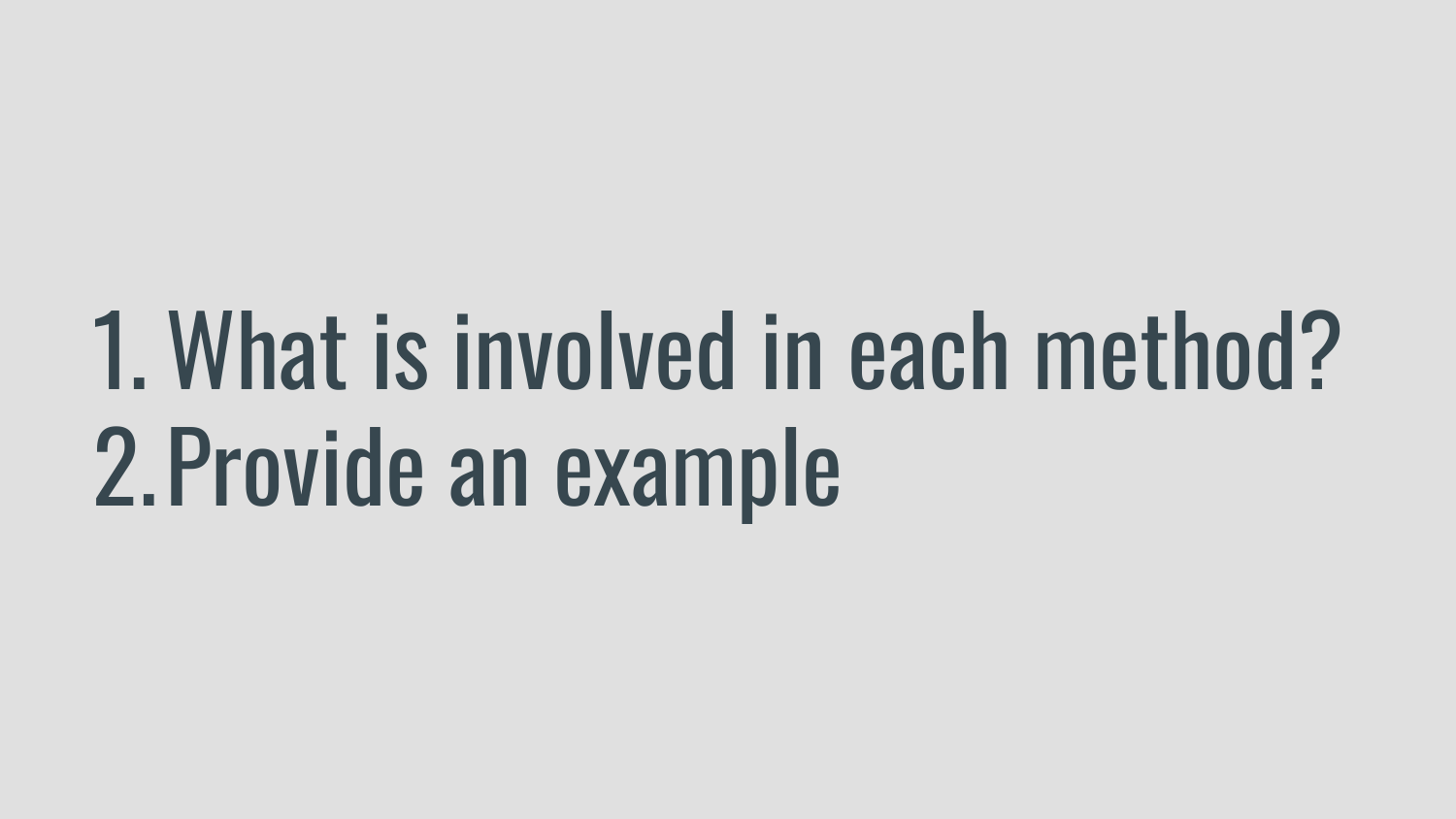

# What is involved in each method?
Provide an example